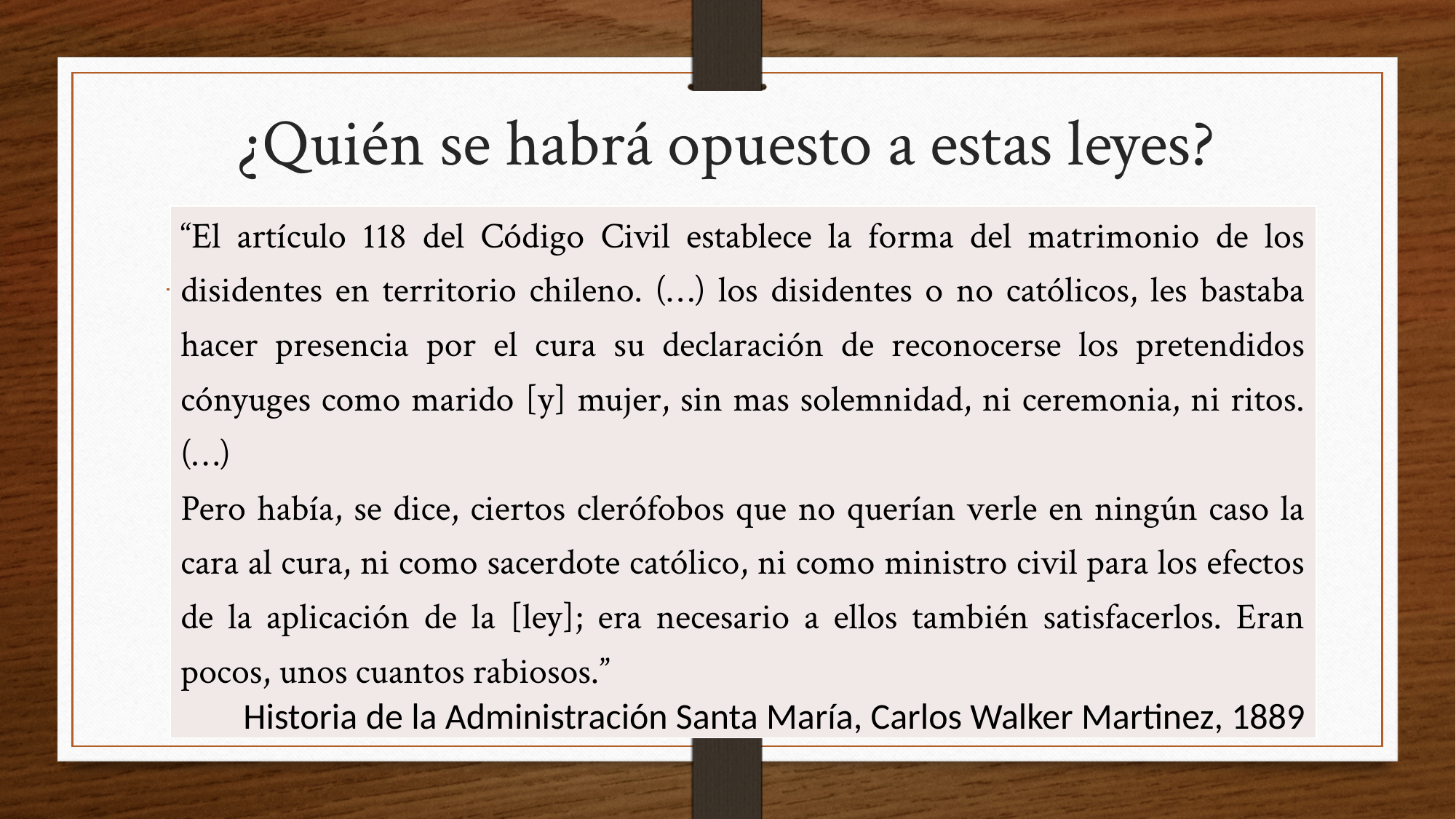

# ¿Quién se habrá opuesto a estas leyes?
| “El artículo 118 del Código Civil establece la forma del matrimonio de los disidentes en territorio chileno. (…) los disidentes o no católicos, les bastaba hacer presencia por el cura su declaración de reconocerse los pretendidos cónyuges como marido [y] mujer, sin mas solemnidad, ni ceremonia, ni ritos. (…) Pero había, se dice, ciertos clerófobos que no querían verle en ningún caso la cara al cura, ni como sacerdote católico, ni como ministro civil para los efectos de la aplicación de la [ley]; era necesario a ellos también satisfacerlos. Eran pocos, unos cuantos rabiosos.” Historia de la Administración Santa María, Carlos Walker Martinez, 1889 |
| --- |